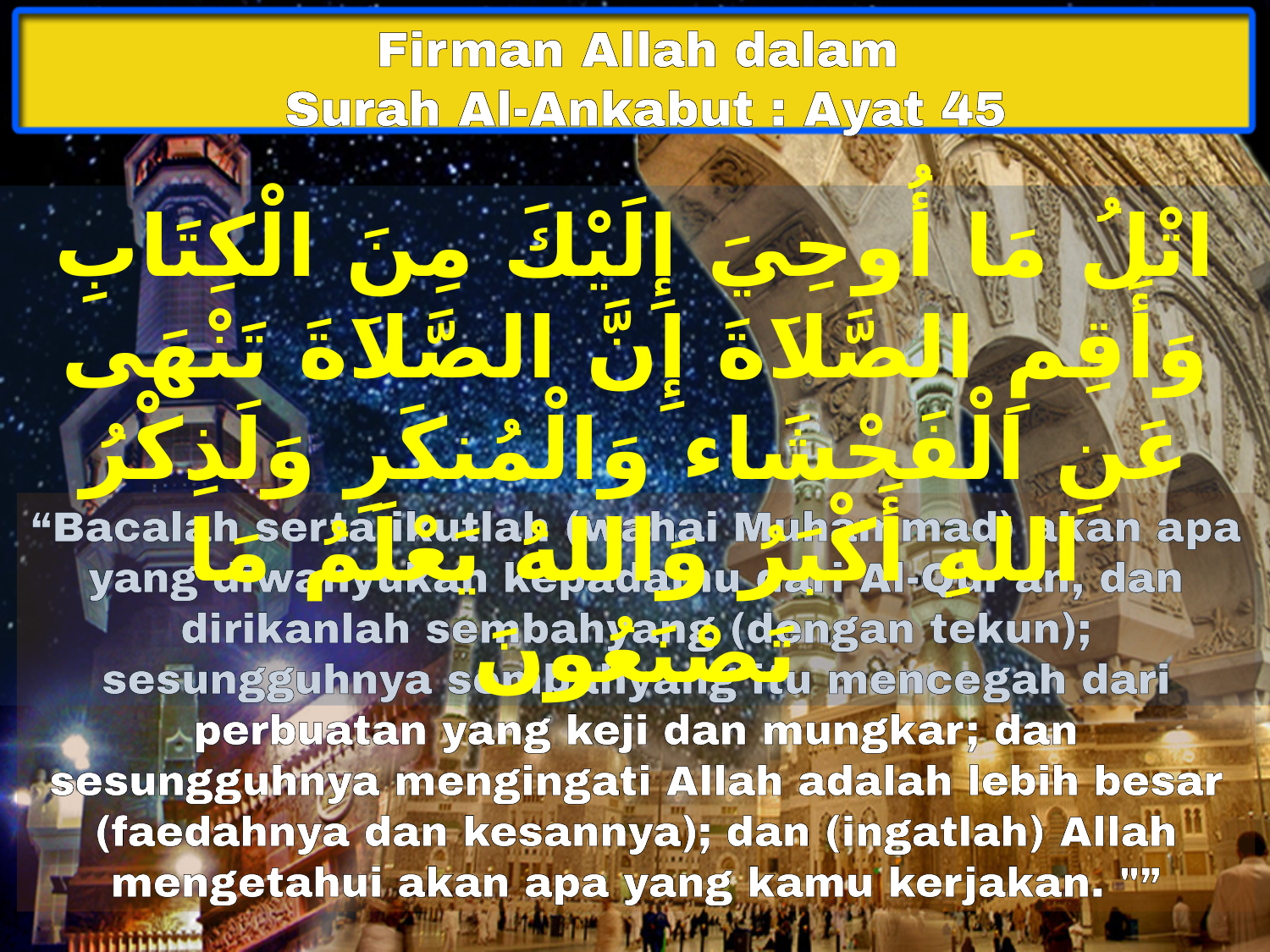

Firman Allah dalam
Surah Al-Ankabut : Ayat 45
اتْلُ مَا أُوحِيَ إِلَيْكَ مِنَ الْكِتَابِ وَأَقِمِ الصَّلاَةَ إِنَّ الصَّلاَةَ تَنْهَى عَنِ الْفَحْشَاء وَالْمُنكَرِ وَلَذِكْرُ اللهِ أَكْبَرُ وَاللهُ يَعْلَمُ مَا تَصْنَعُونَ
“Bacalah serta ikutlah (wahai Muhammad) akan apa yang diwahyukan kepadamu dari Al-Qur'an, dan dirikanlah sembahyang (dengan tekun); sesungguhnya sembahyang itu mencegah dari perbuatan yang keji dan mungkar; dan sesungguhnya mengingati Allah adalah lebih besar (faedahnya dan kesannya); dan (ingatlah) Allah mengetahui akan apa yang kamu kerjakan. "”